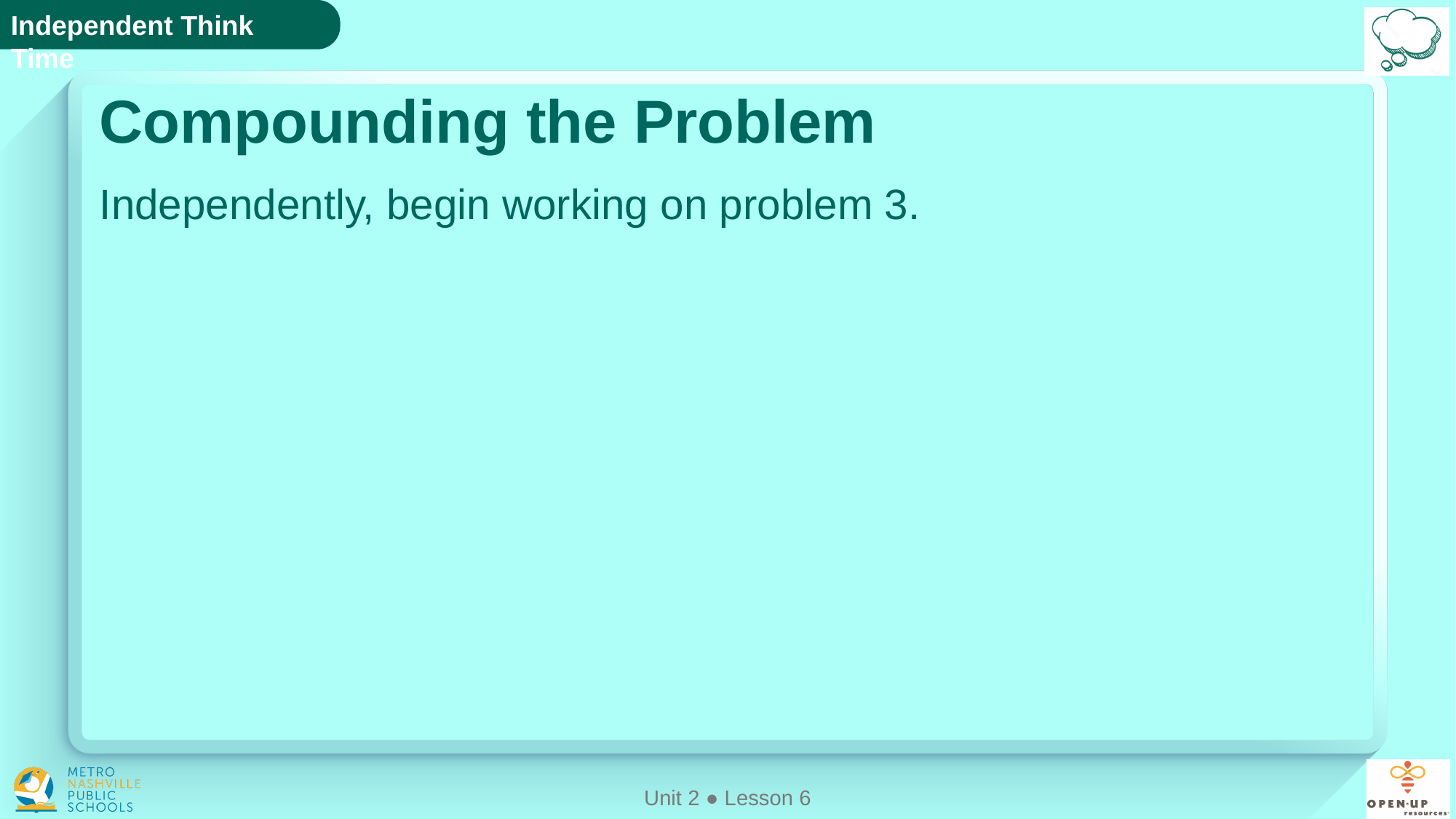

# Compounding the Problem
Independently, begin working on problem 3.
Unit 2 ● Lesson 6